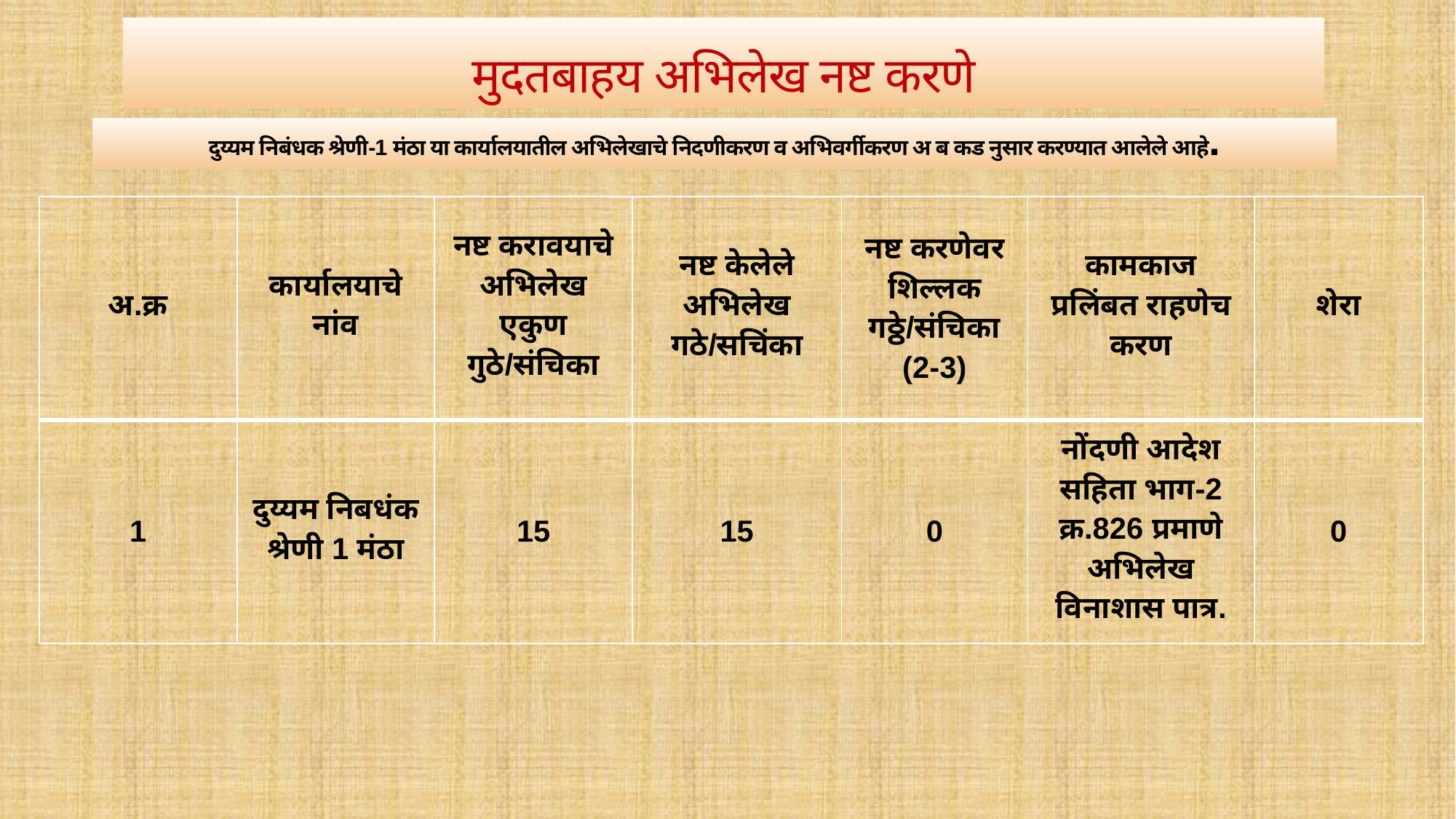

# मुदतबाहय अभिलेख नष्ट करणे
दुय्यम निबंधक श्रेणी-1 मंठा या कार्यालयातील अभिलेखाचे निदणीकरण व अभिवर्गीकरण अ ब कड नुसार करण्यात आलेले आहे.
| ‍अ.क्र | कार्यालयाचे नांव | नष्ट करावयाचे अभिलेख एकुण गुठे/संचिका | नष्ट केलेले अभिलेख गठे/सचिंका | नष्ट करणेवर शिल्लक गठ्ठे/संचिका (2-3) | कामकाज प्रलिंबत राहणेच करण | शेरा |
| --- | --- | --- | --- | --- | --- | --- |
| 1 | दुय्यम निबधंक श्रेणी 1 मंठा | 15 | 15 | 0 | नोंदणी आदेश सहिता भाग-2 क्र.826 प्रमाणे अभिलेख विनाशास पात्र. | 0 |